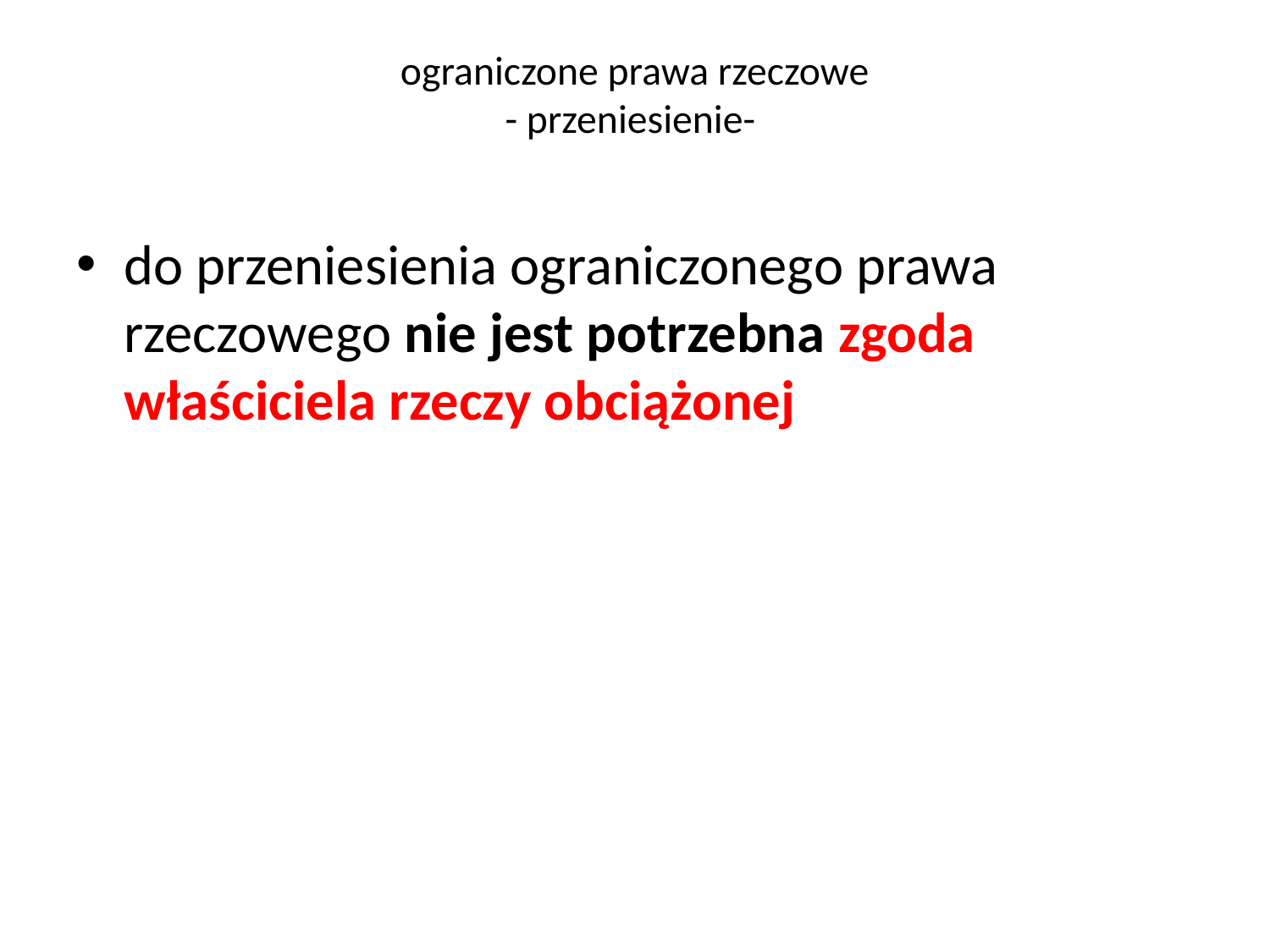

# ograniczone prawa rzeczowe - przeniesienie-
do przeniesienia ograniczonego prawa rzeczowego nie jest potrzebna zgoda właściciela rzeczy obciążonej